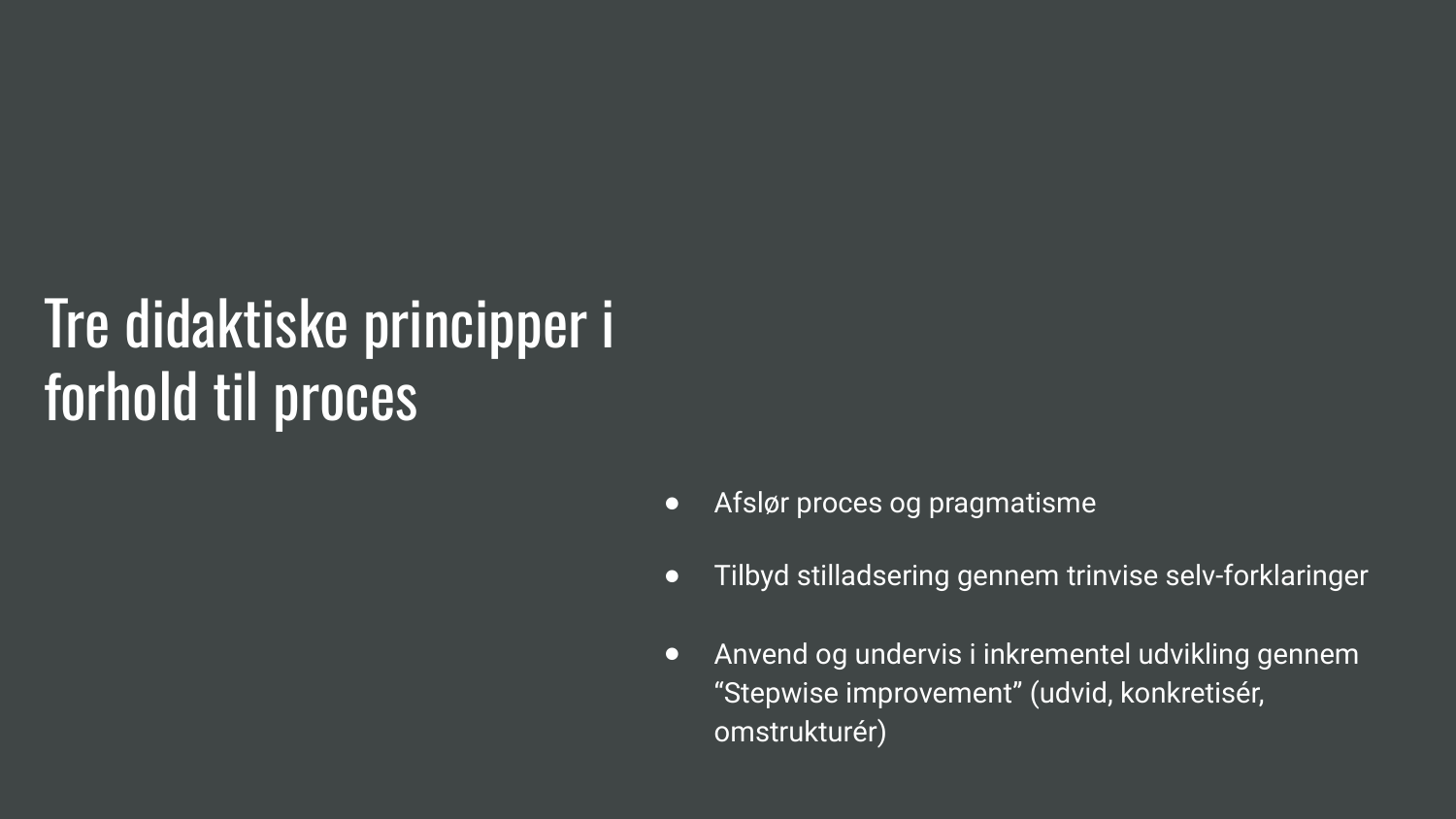

Tre didaktiske principper i forhold til proces
Afslør proces og pragmatisme
Tilbyd stilladsering gennem trinvise selv-forklaringer
Anvend og undervis i inkrementel udvikling gennem “Stepwise improvement” (udvid, konkretisér, omstrukturér)